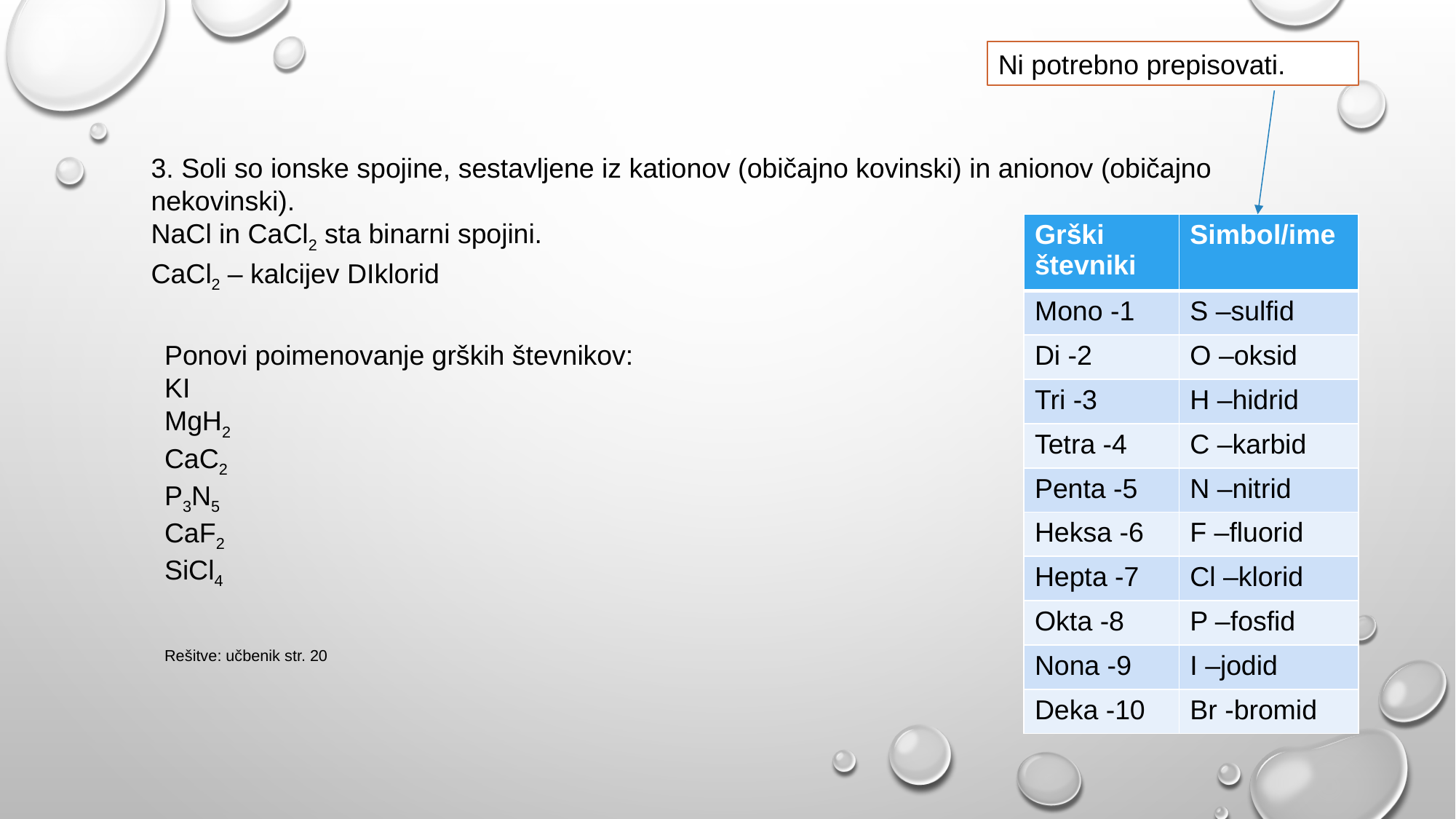

Ni potrebno prepisovati.
3. Soli so ionske spojine, sestavljene iz kationov (običajno kovinski) in anionov (običajno nekovinski).
NaCl in CaCl2 sta binarni spojini.
| Grški števniki | Simbol/ime |
| --- | --- |
| Mono -1 | S –sulfid |
| Di -2 | O –oksid |
| Tri -3 | H –hidrid |
| Tetra -4 | C –karbid |
| Penta -5 | N –nitrid |
| Heksa -6 | F –fluorid |
| Hepta -7 | Cl –klorid |
| Okta -8 | P –fosfid |
| Nona -9 | I –jodid |
| Deka -10 | Br -bromid |
CaCl2 – kalcijev DIklorid
Ponovi poimenovanje grških števnikov:
KI
MgH2
CaC2
P3N5
CaF2
SiCl4

Rešitve: učbenik str. 20